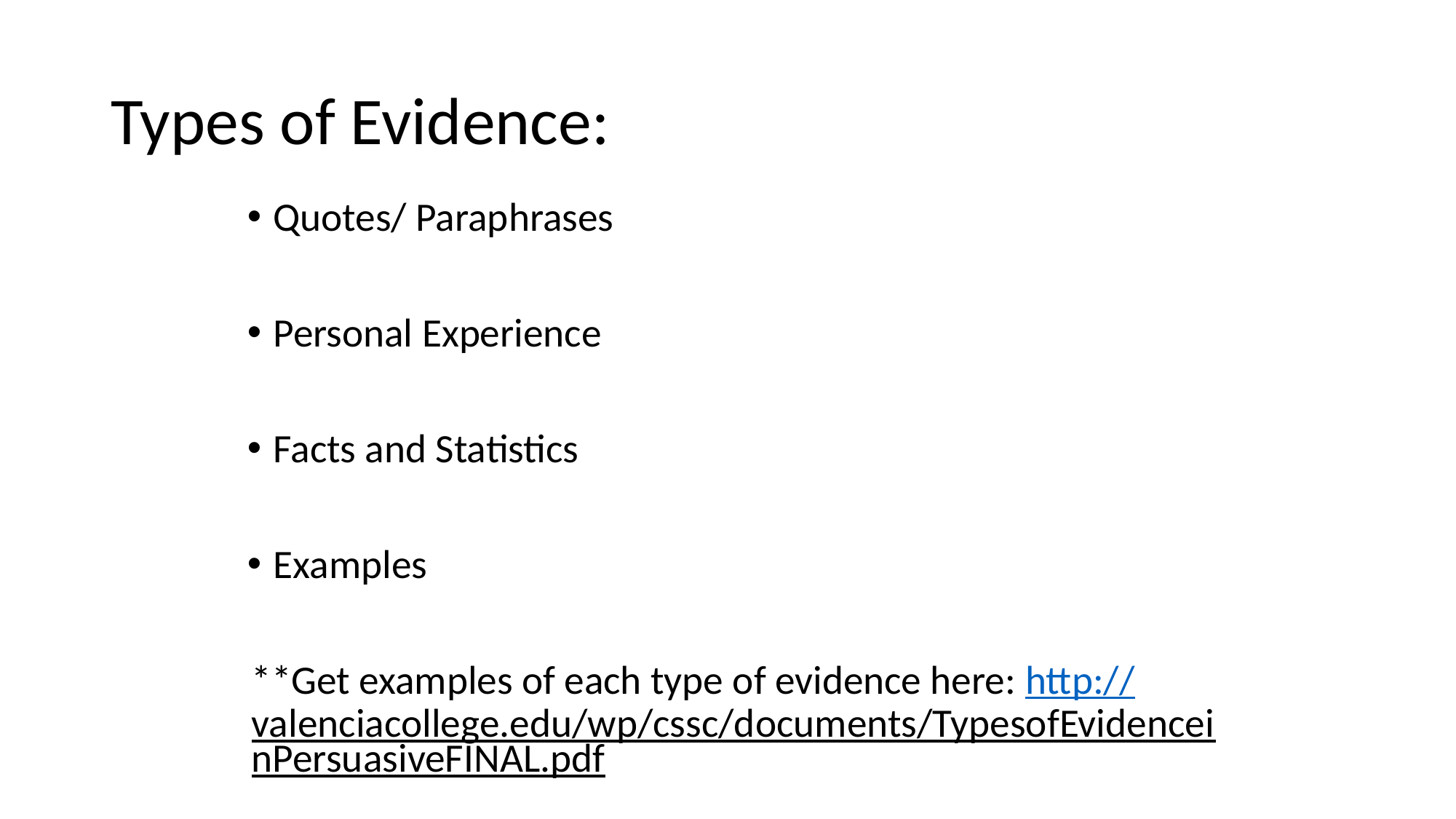

# Types of Evidence:
Quotes/ Paraphrases

Personal Experience

Facts and Statistics

Examples

**Get examples of each type of evidence here: http://valenciacollege.edu/wp/cssc/documents/TypesofEvidenceinPersuasiveFINAL.pdf